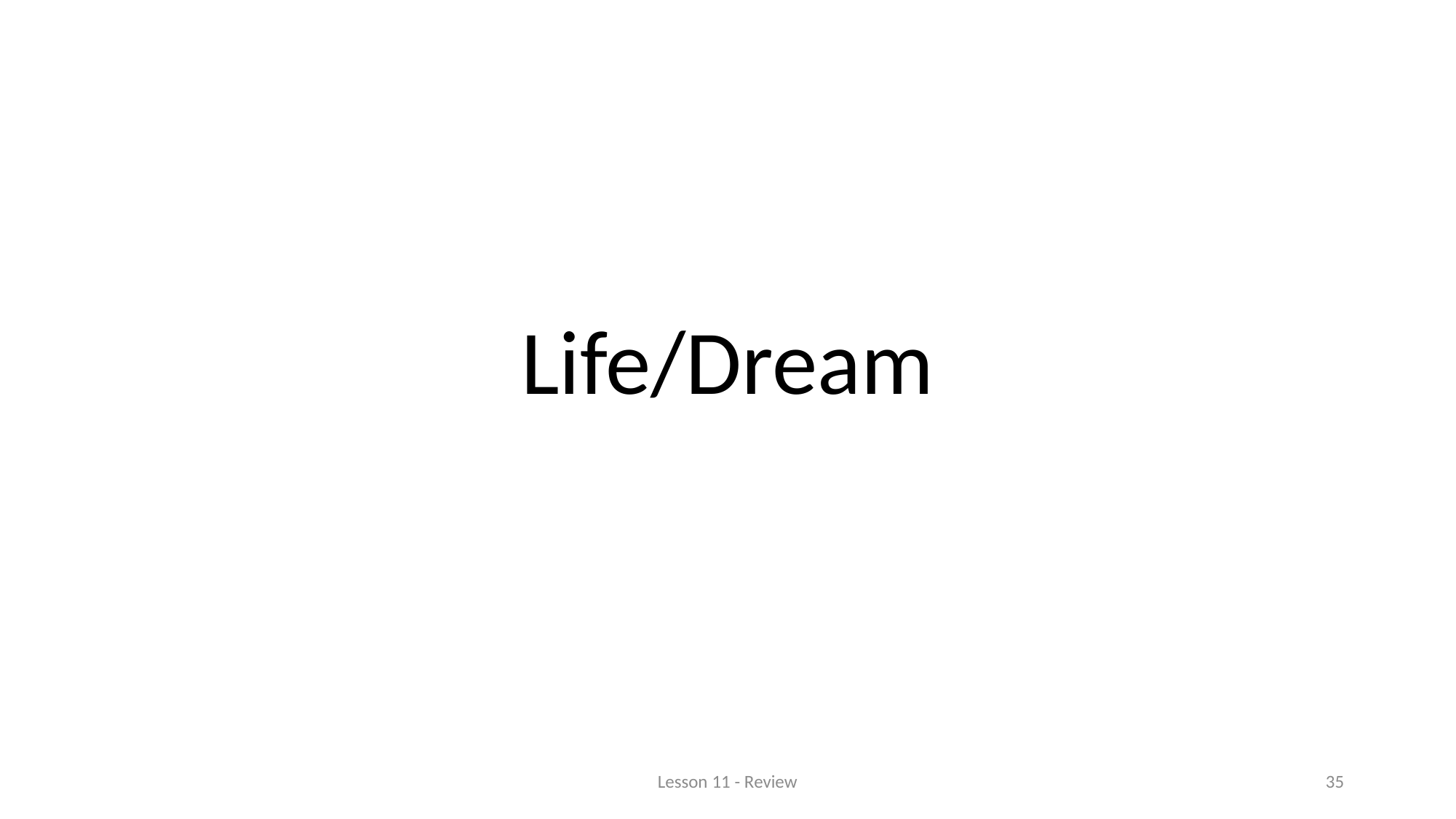

# Life/Dream
Lesson 11 - Review
35